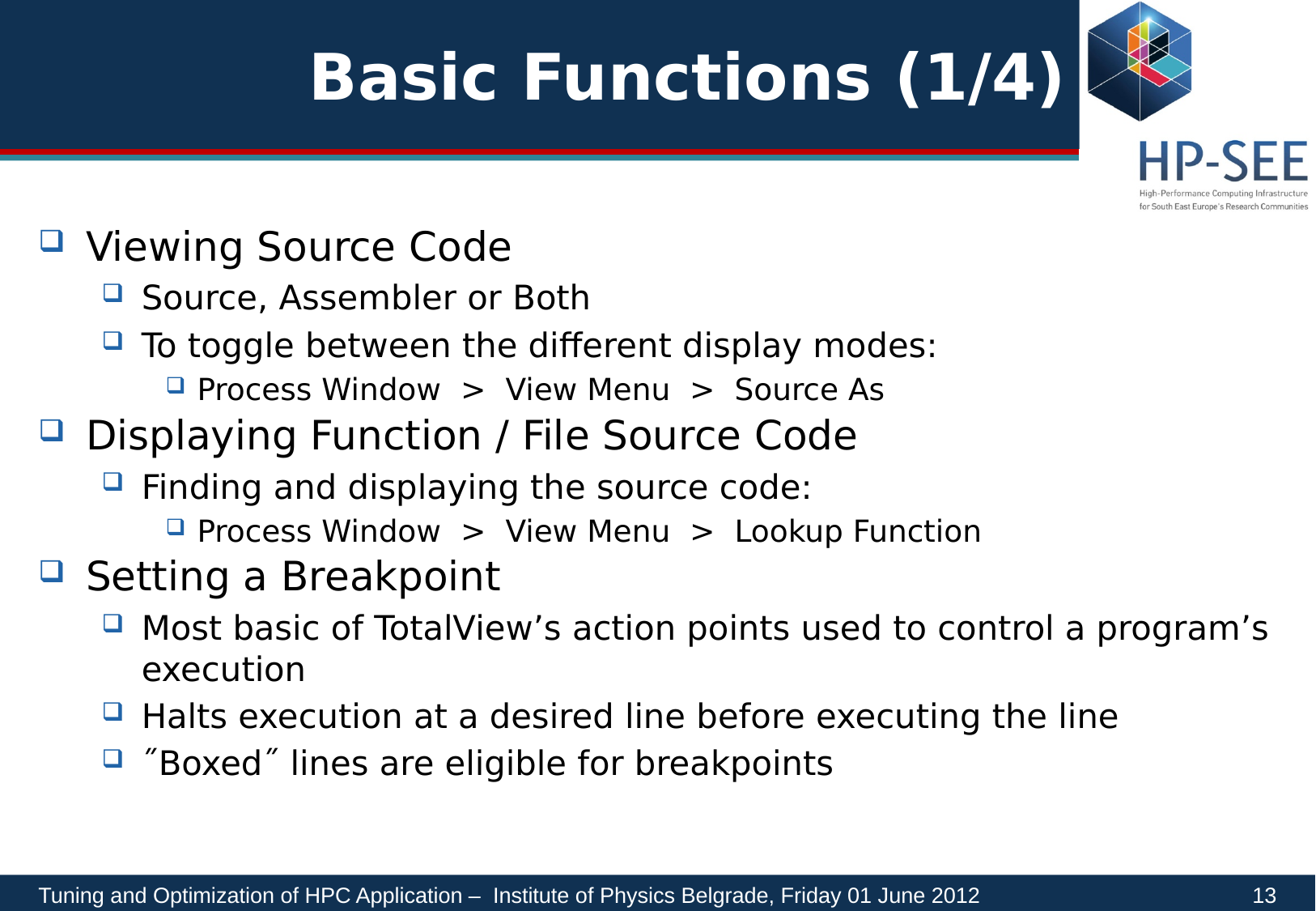

# Basic Functions (1/4)
Viewing Source Code
Source, Assembler or Both
To toggle between the different display modes:
Process Window  >  View Menu  >  Source As
Displaying Function / File Source Code
Finding and displaying the source code:
Process Window  >  View Menu  >  Lookup Function
Setting a Breakpoint
Most basic of TotalView’s action points used to control a program’s execution
Halts execution at a desired line before executing the line
˝Boxed˝ lines are eligible for breakpoints

Tuning and Optimization of HPC Application –  Institute of Physics Belgrade, Friday 01 June 2012	                                        13